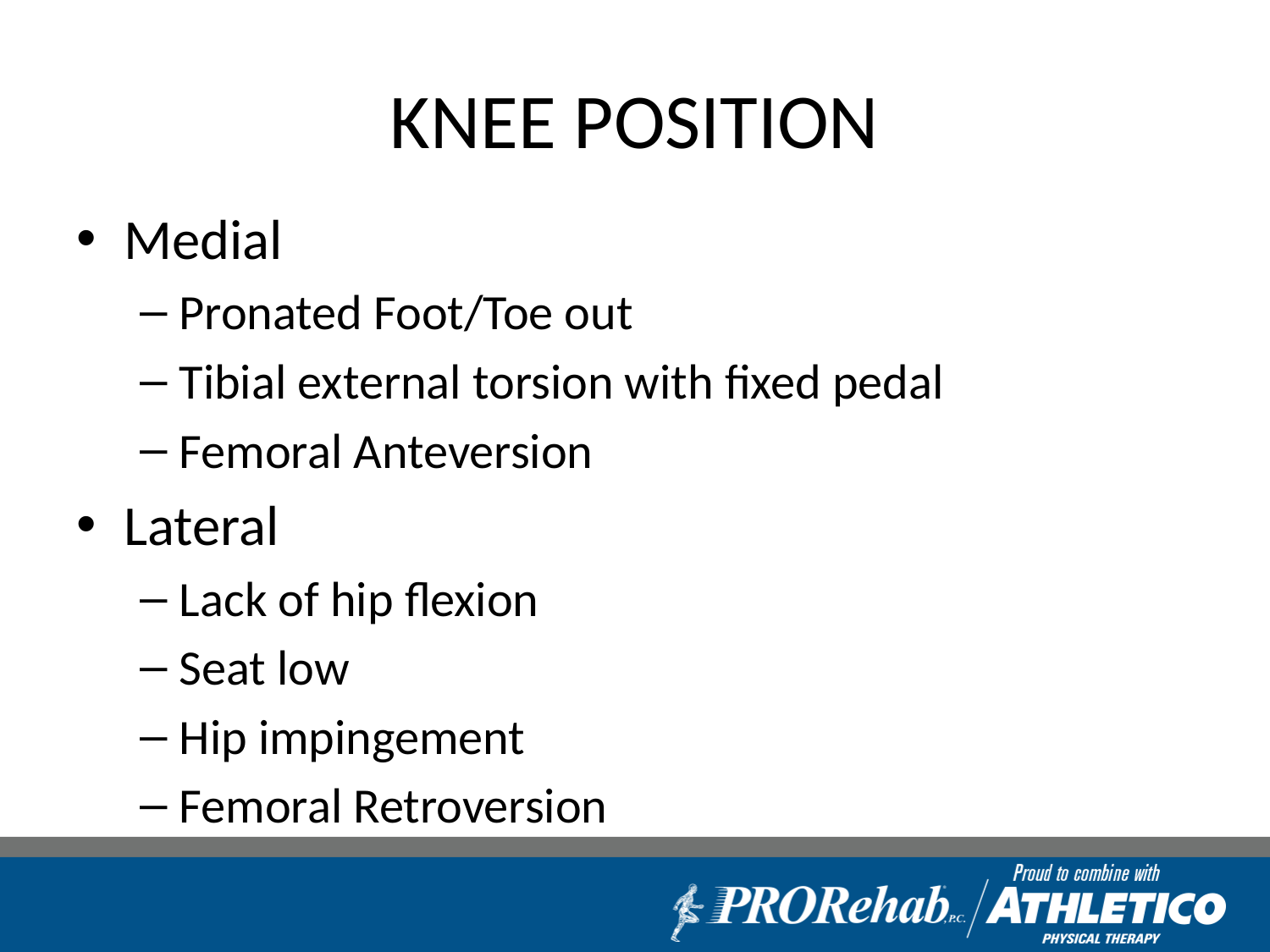

# KNEE POSITION
Medial
Pronated Foot/Toe out
Tibial external torsion with fixed pedal
Femoral Anteversion
Lateral
Lack of hip flexion
Seat low
Hip impingement
Femoral Retroversion